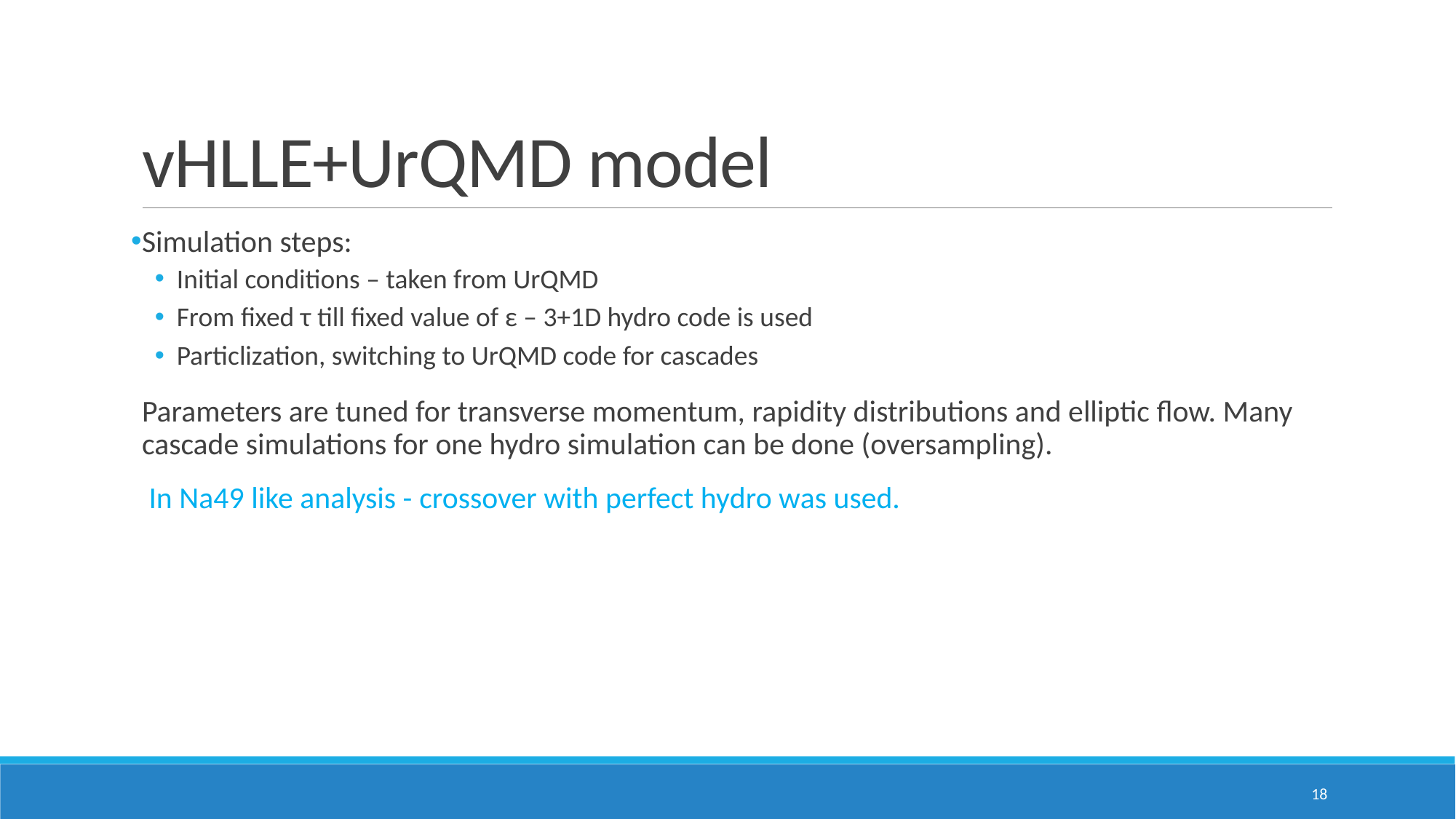

# vHLLE+UrQMD model
Simulation steps:
Initial conditions – taken from UrQMD
From fixed τ till fixed value of ε – 3+1D hydro code is used
Particlization, switching to UrQMD code for cascades
Parameters are tuned for transverse momentum, rapidity distributions and elliptic flow. Many cascade simulations for one hydro simulation can be done (oversampling).
 In Na49 like analysis - crossover with perfect hydro was used.
18